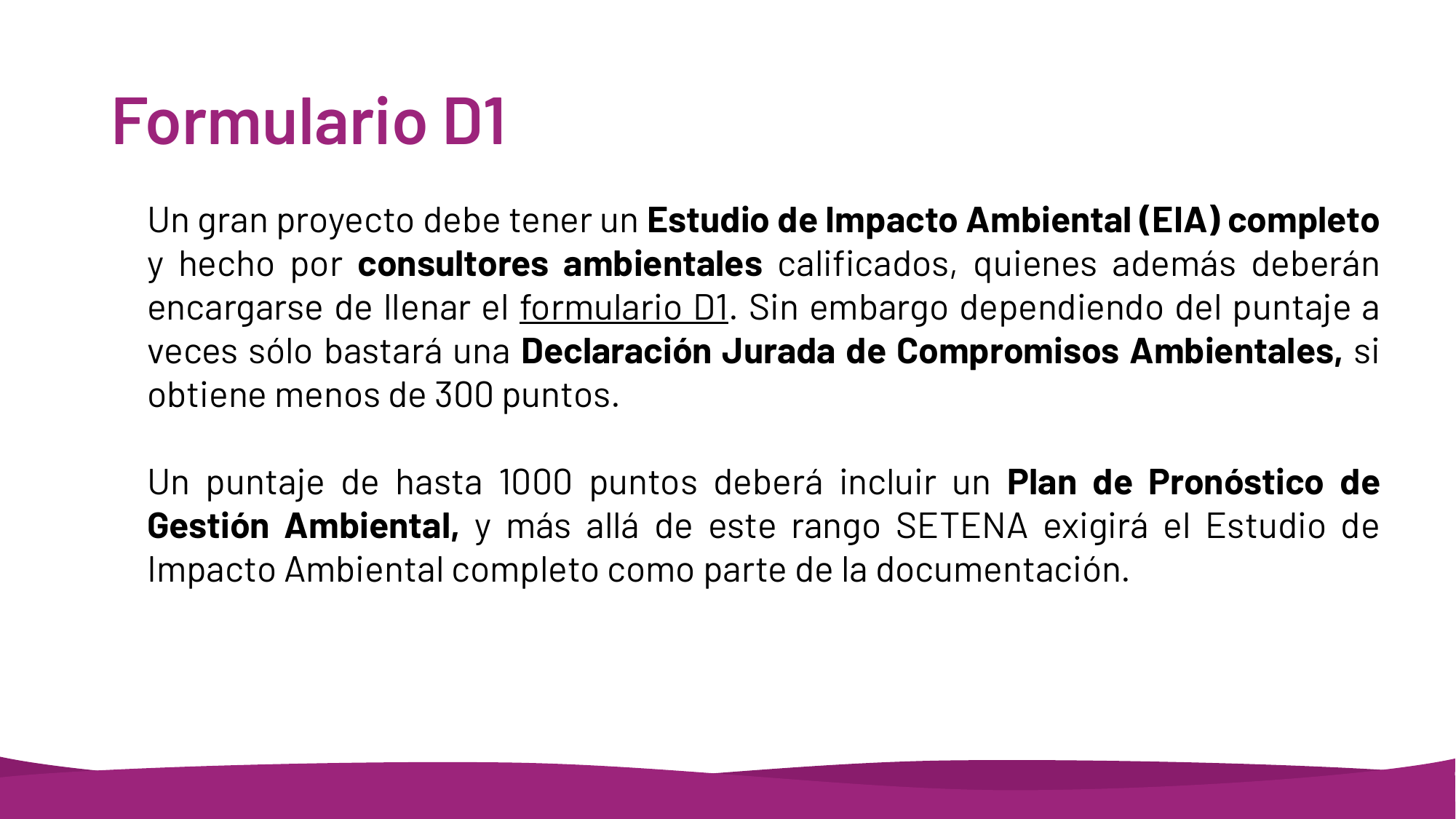

# Formulario D1
Un gran proyecto debe tener un Estudio de Impacto Ambiental (EIA) completo y hecho por consultores ambientales calificados, quienes además deberán encargarse de llenar el formulario D1. Sin embargo dependiendo del puntaje a veces sólo bastará una Declaración Jurada de Compromisos Ambientales, si obtiene menos de 300 puntos.

Un puntaje de hasta 1000 puntos deberá incluir un Plan de Pronóstico de Gestión Ambiental, y más allá de este rango SETENA exigirá el Estudio de Impacto Ambiental completo como parte de la documentación.